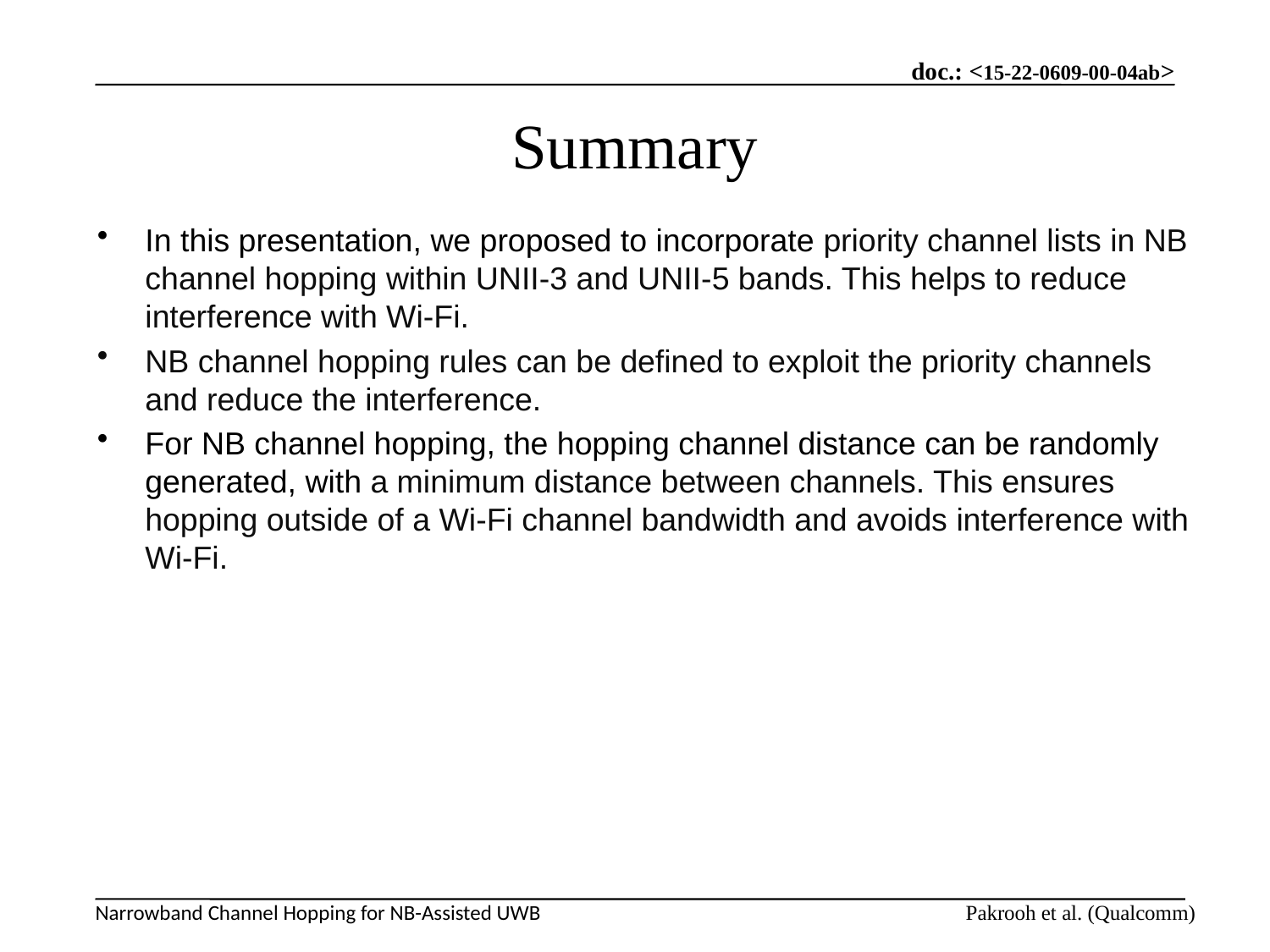

# Summary

In this presentation, we proposed to incorporate priority channel lists in NB channel hopping within UNII-3 and UNII-5 bands. This helps to reduce interference with Wi-Fi.
NB channel hopping rules can be defined to exploit the priority channels and reduce the interference.
For NB channel hopping, the hopping channel distance can be randomly generated, with a minimum distance between channels. This ensures hopping outside of a Wi-Fi channel bandwidth and avoids interference with Wi-Fi.

Pakrooh et al. (Qualcomm)